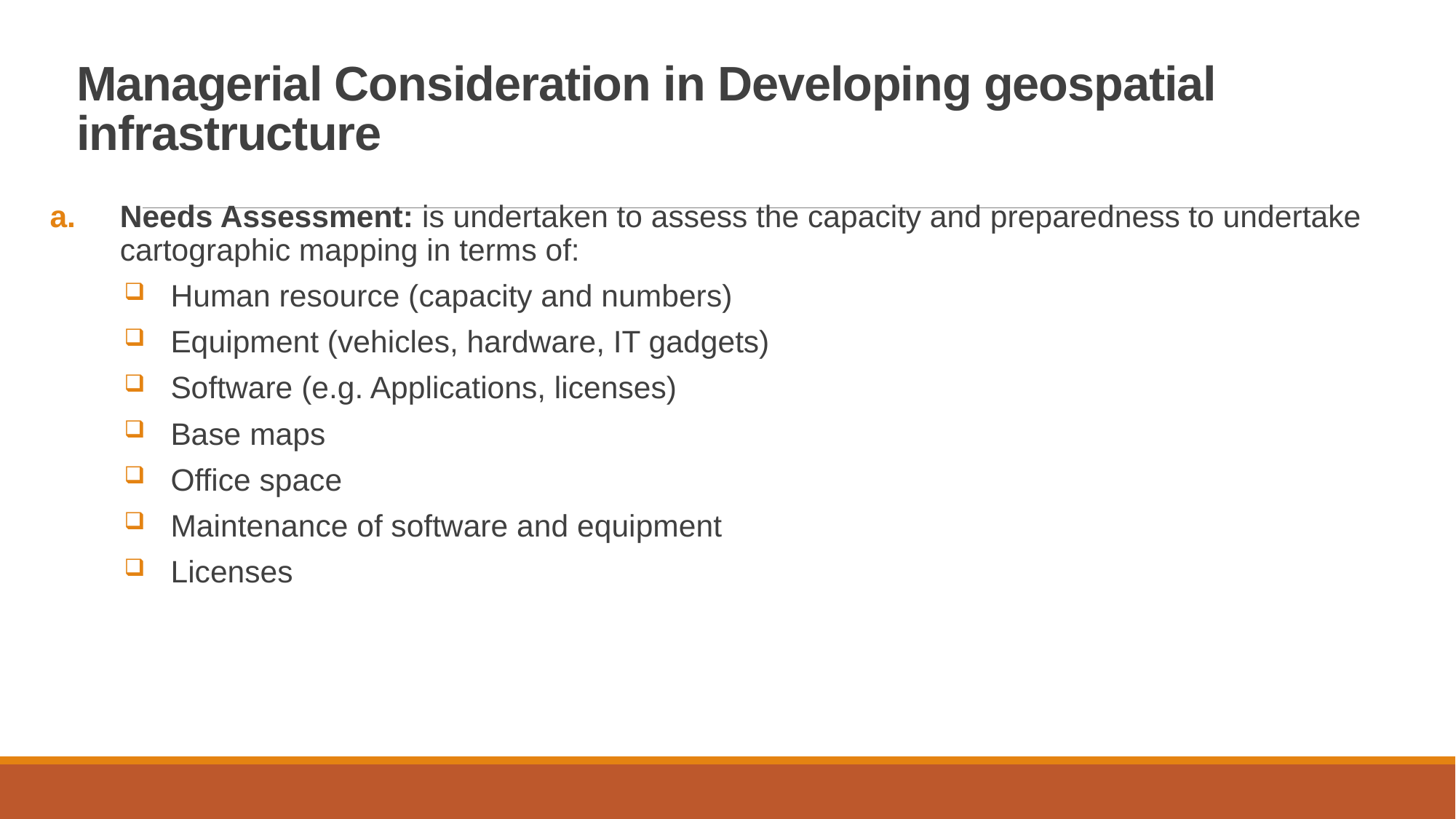

# Managerial Consideration in Developing geospatial infrastructure

Needs Assessment: is undertaken to assess the capacity and preparedness to undertake cartographic mapping in terms of:
Human resource (capacity and numbers)
Equipment (vehicles, hardware, IT gadgets)
Software (e.g. Applications, licenses)
Base maps
Office space
Maintenance of software and equipment
Licenses